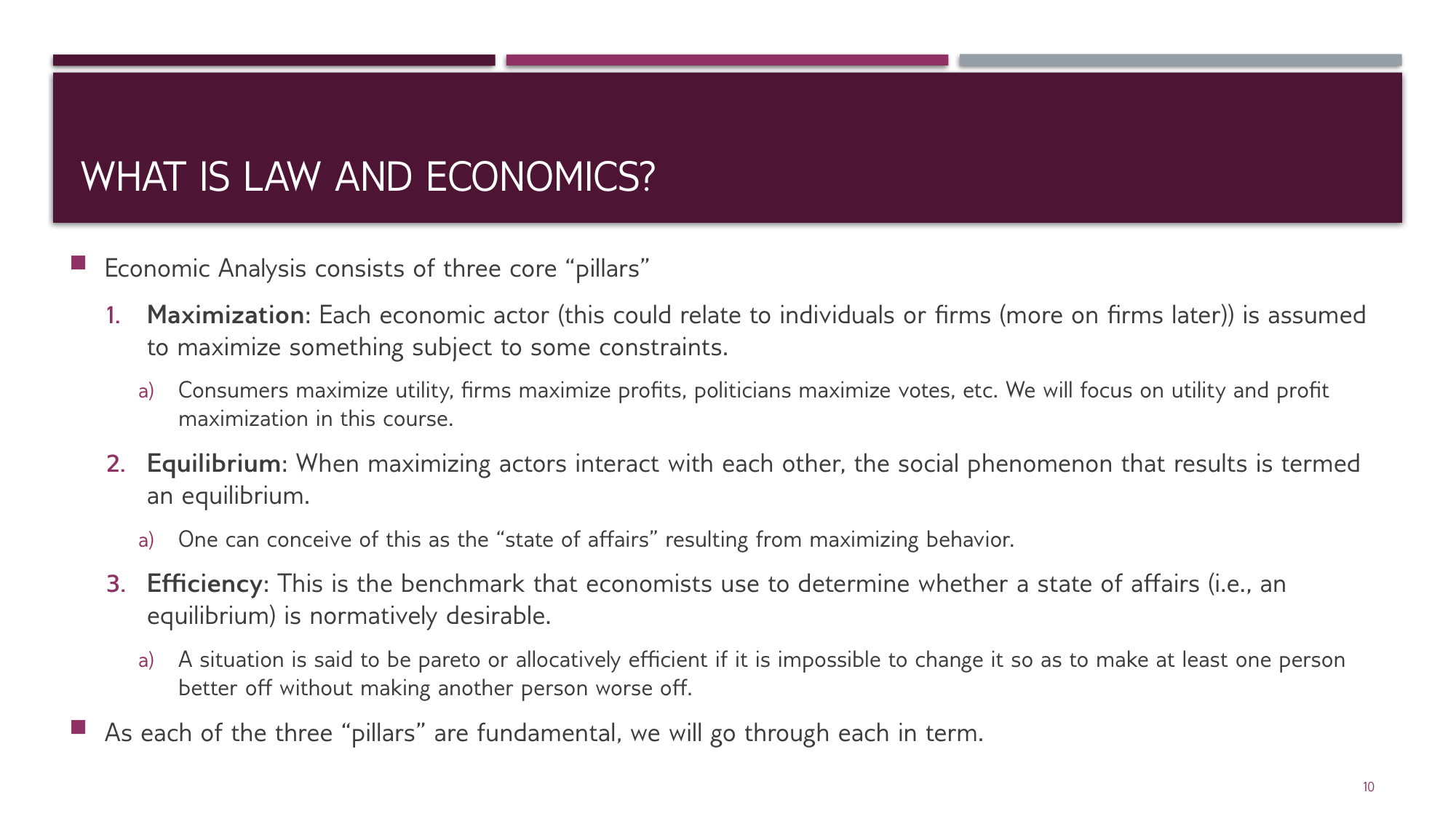

# What is law and economics?
Economic Analysis consists of three core “pillars”
Maximization: Each economic actor (this could relate to individuals or firms (more on firms later)) is assumed to maximize something subject to some constraints.
Consumers maximize utility, firms maximize profits, politicians maximize votes, etc. We will focus on utility and profit maximization in this course.
Equilibrium: When maximizing actors interact with each other, the social phenomenon that results is termed an equilibrium.
One can conceive of this as the “state of affairs” resulting from maximizing behavior.
Efficiency: This is the benchmark that economists use to determine whether a state of affairs (i.e., an equilibrium) is normatively desirable.
A situation is said to be pareto or allocatively efficient if it is impossible to change it so as to make at least one person better off without making another person worse off.
As each of the three “pillars” are fundamental, we will go through each in term.
10